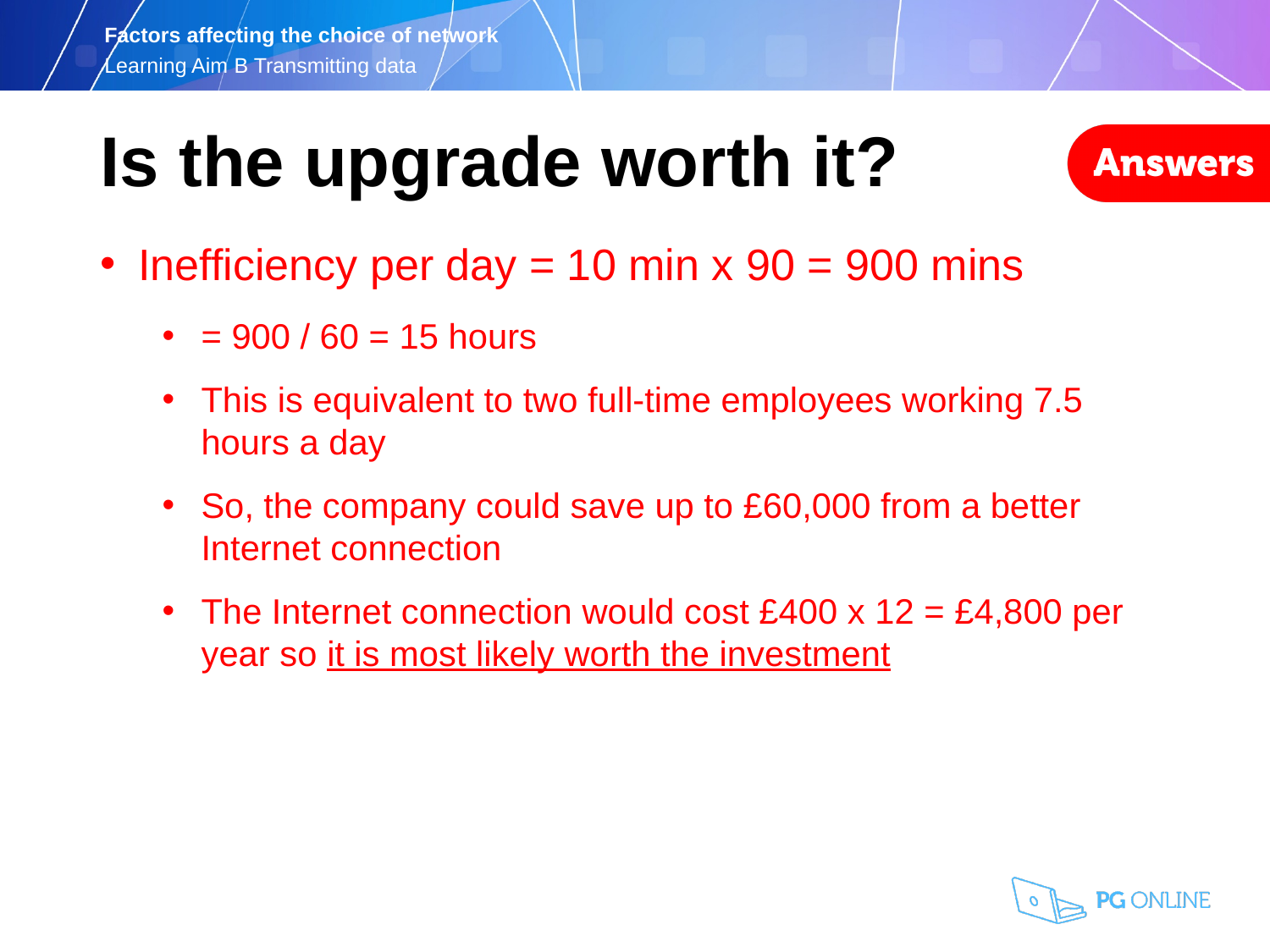

Is the upgrade worth it?
Inefficiency per day = 10 min x 90 = 900 mins
= 900 / 60 = 15 hours
This is equivalent to two full-time employees working 7.5 hours a day
So, the company could save up to £60,000 from a better Internet connection
The Internet connection would cost £400 x 12 = £4,800 per year so it is most likely worth the investment